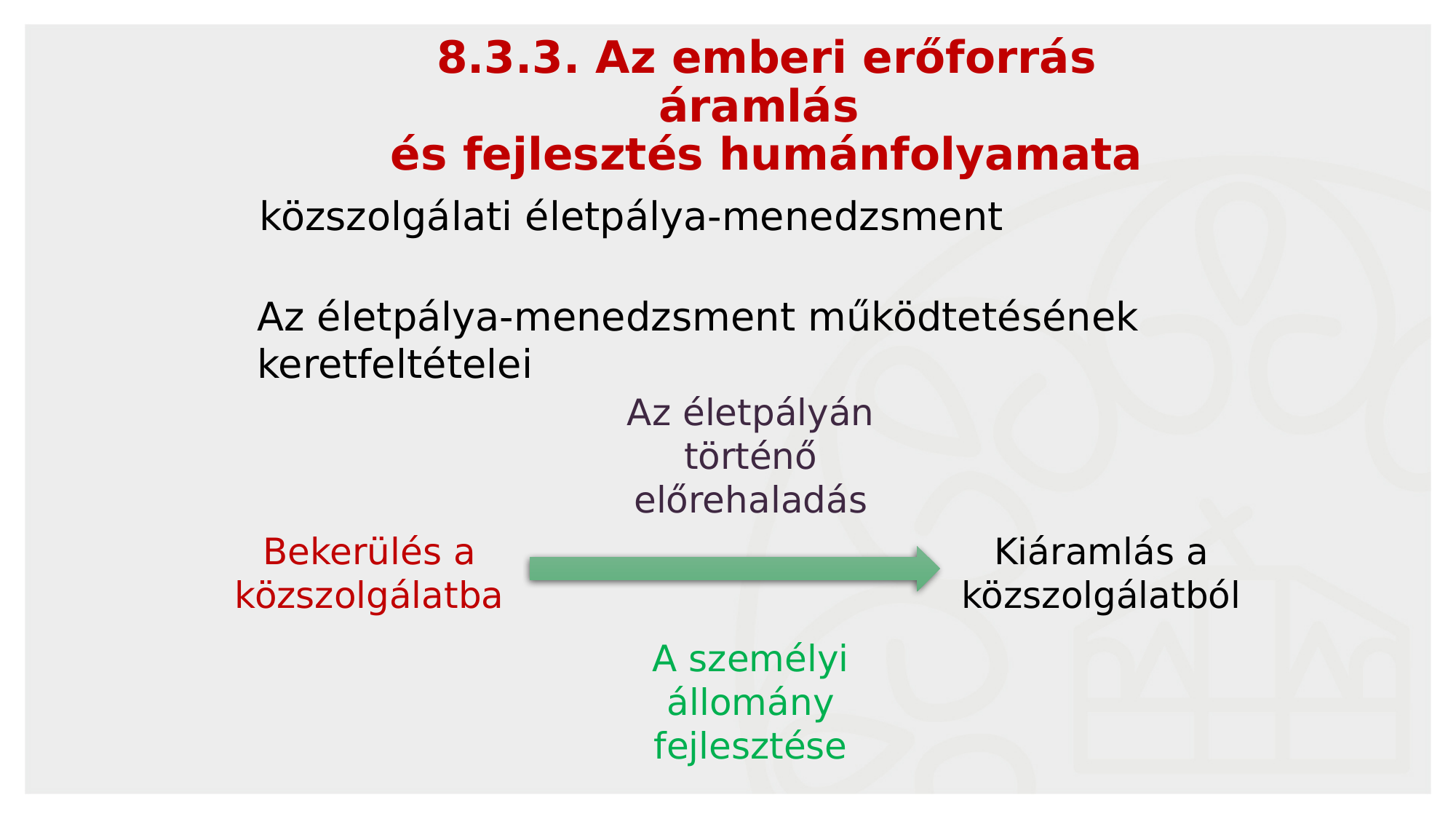

8.3.3. Az emberi erőforrás áramlás
és fejlesztés humánfolyamata
közszolgálati életpálya-menedzsment
Az életpálya-menedzsment működtetésének keretfeltételei
Az életpályán történő előrehaladás
Bekerülés a közszolgálatba
Kiáramlás a közszolgálatból

A személyi állomány fejlesztése